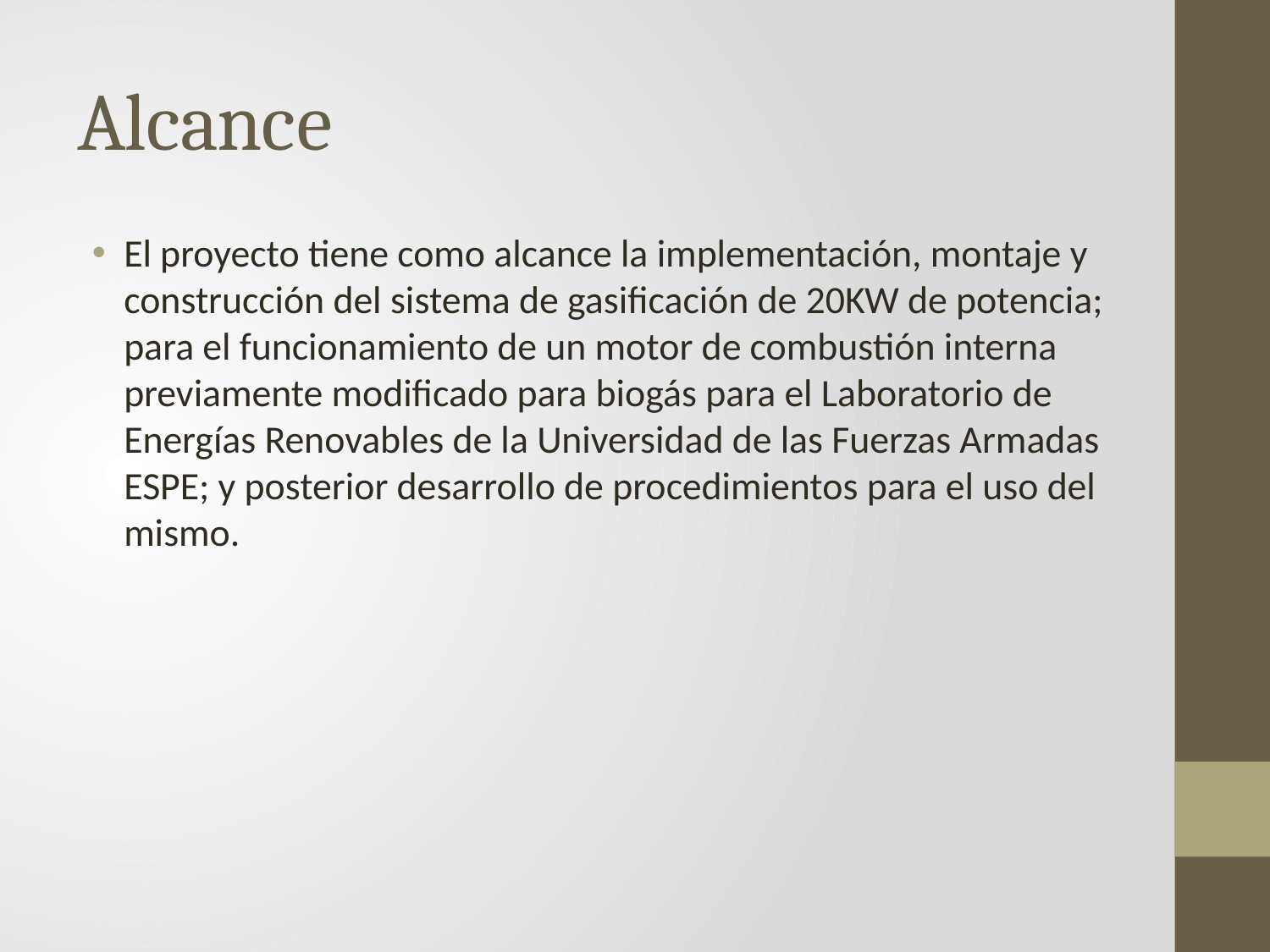

# Alcance
El proyecto tiene como alcance la implementación, montaje y construcción del sistema de gasificación de 20KW de potencia; para el funcionamiento de un motor de combustión interna previamente modificado para biogás para el Laboratorio de Energías Renovables de la Universidad de las Fuerzas Armadas ESPE; y posterior desarrollo de procedimientos para el uso del mismo.